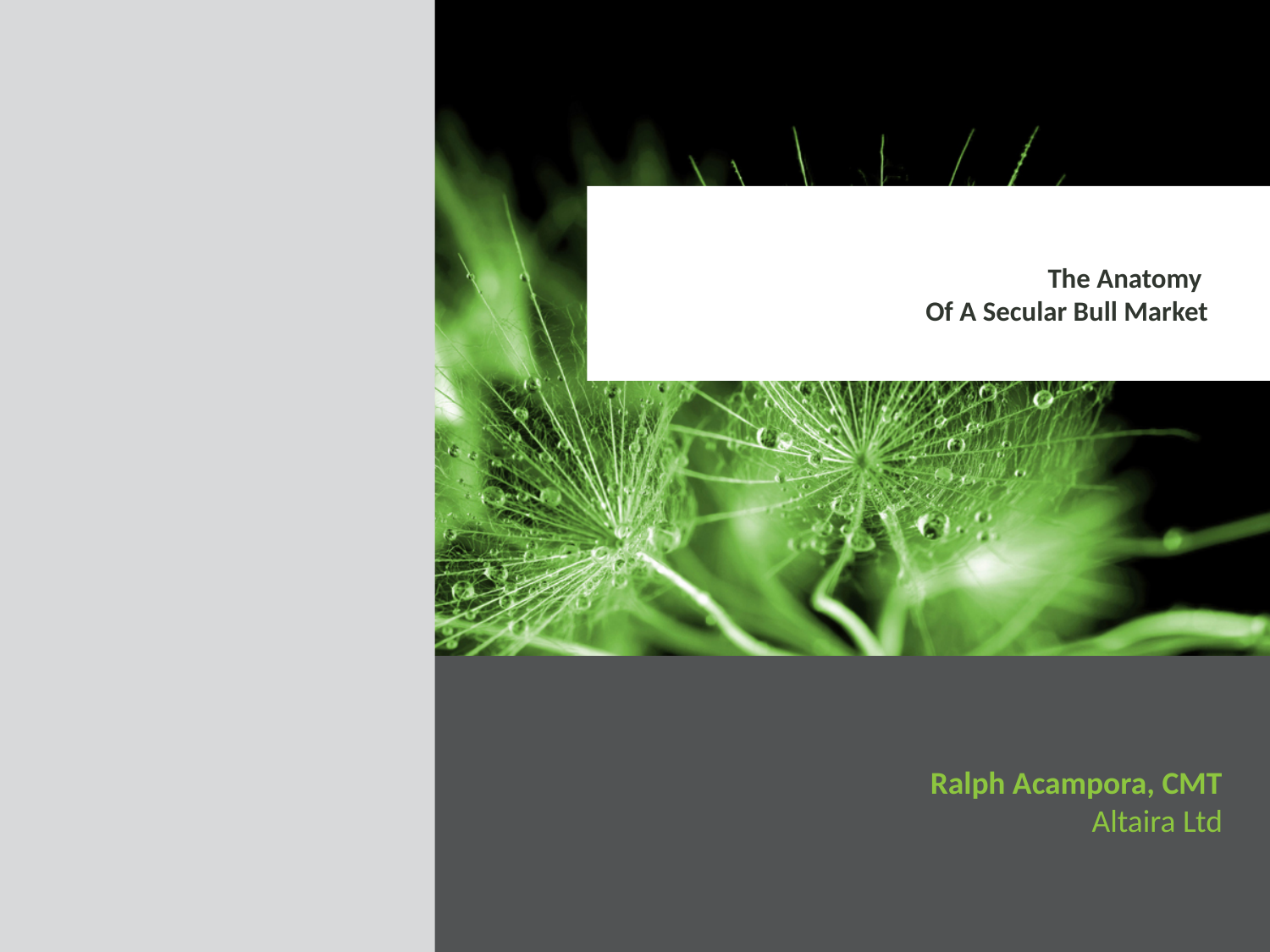

# The Anatomy Of A Secular Bull Market
Ralph Acampora, CMT
Altaira Ltd